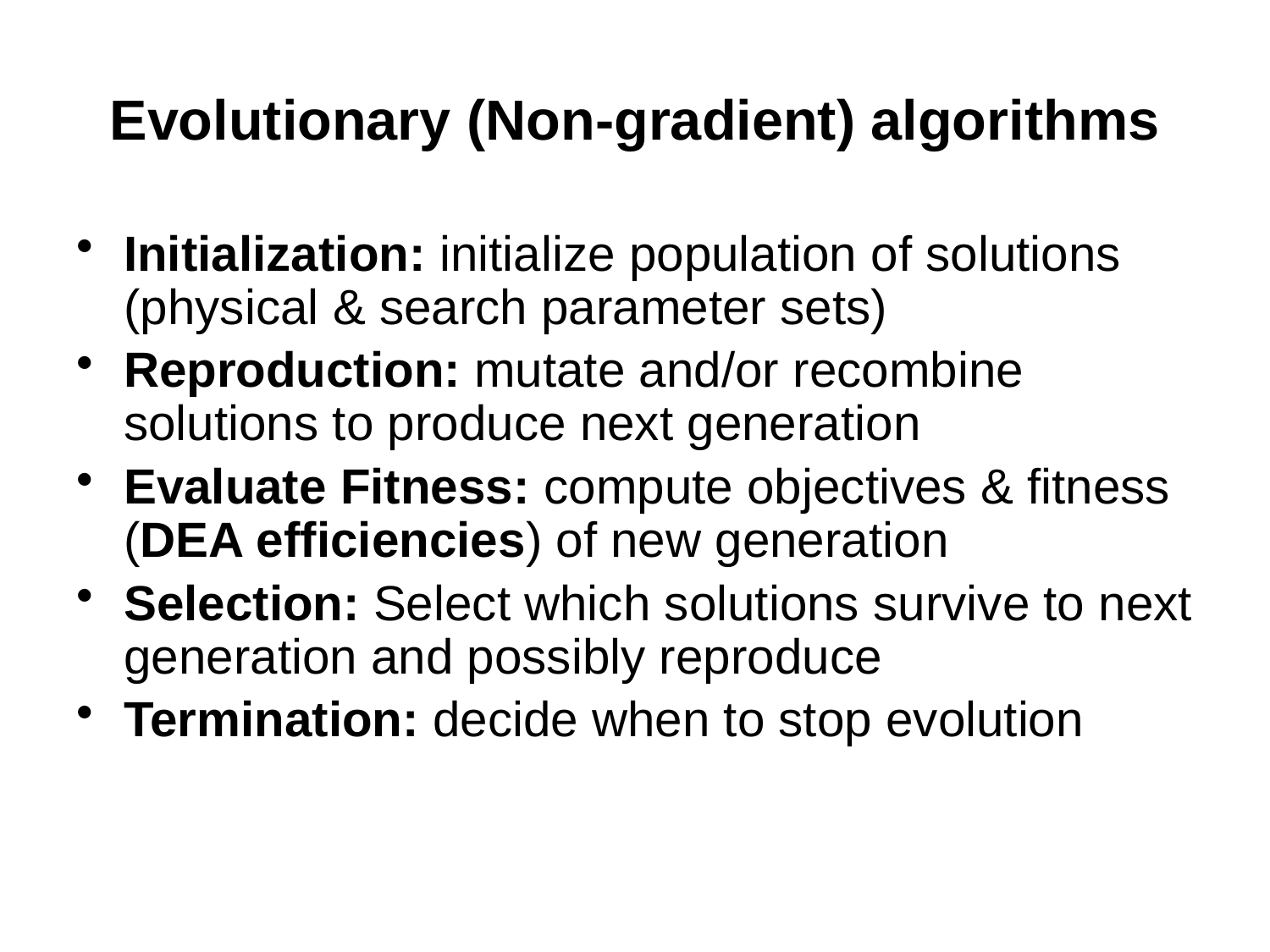

# Evolutionary (Non-gradient) algorithms
Initialization: initialize population of solutions (physical & search parameter sets)
Reproduction: mutate and/or recombine solutions to produce next generation
Evaluate Fitness: compute objectives & fitness (DEA efficiencies) of new generation
Selection: Select which solutions survive to next generation and possibly reproduce
Termination: decide when to stop evolution